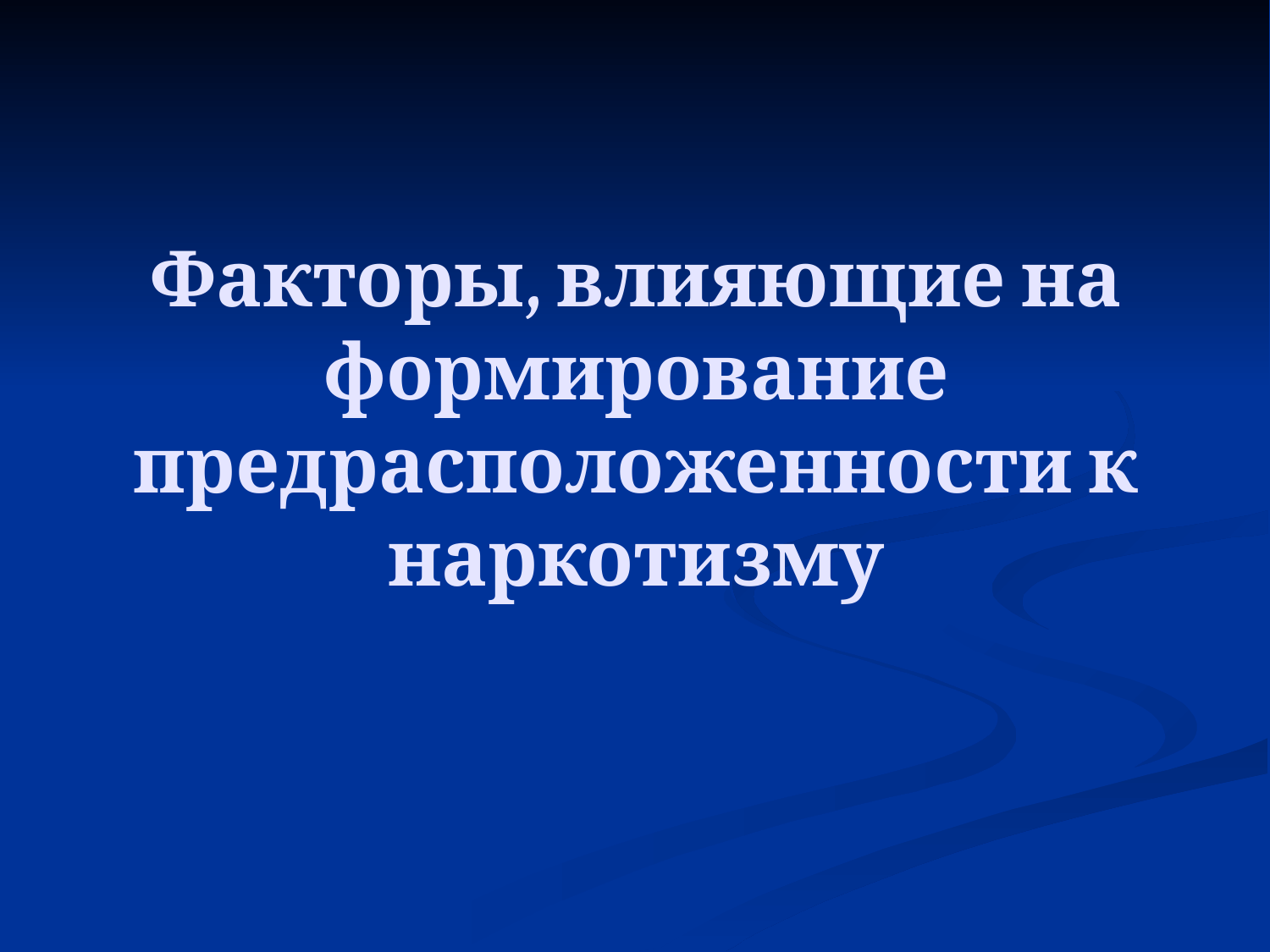

# Факторы, влияющие на формирование предрасположенности к наркотизму